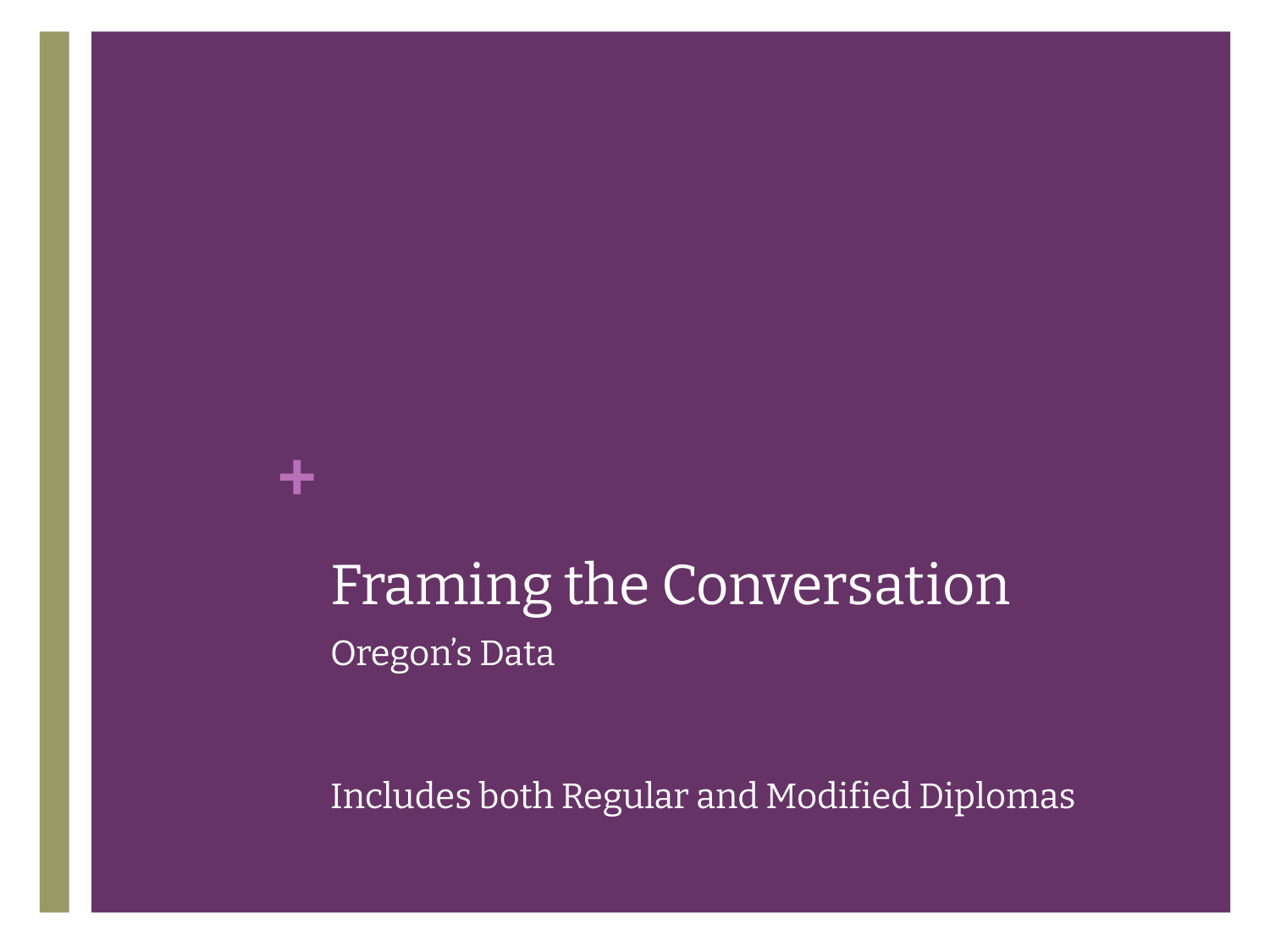

# Framing the Conversation
Oregon’s Data

Includes both Regular and Modified Diplomas